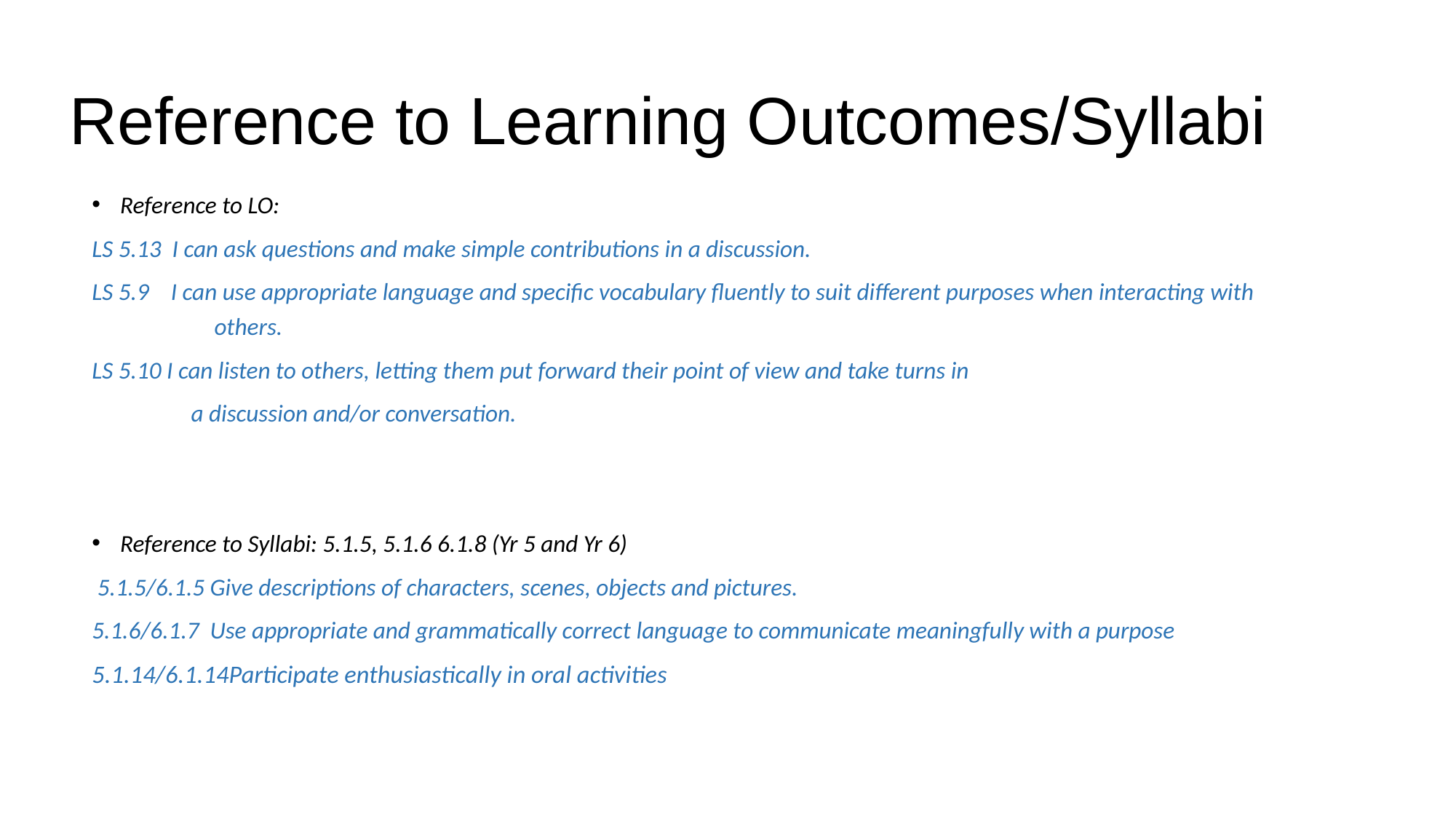

# Reference to Learning Outcomes/Syllabi
Reference to LO:
LS 5.13  I can ask questions and make simple contributions in a discussion.
LS 5.9    I can use appropriate language and specific vocabulary fluently to suit different purposes when interacting with others.
LS 5.10 I can listen to others, letting them put forward their point of view and take turns in
a discussion and/or conversation.

Reference to Syllabi: 5.1.5, 5.1.6 6.1.8 (Yr 5 and Yr 6)
 5.1.5/6.1.5 Give descriptions of characters, scenes, objects and pictures.
5.1.6/6.1.7  Use appropriate and grammatically correct language to communicate meaningfully with a purpose
5.1.14/6.1.14Participate enthusiastically in oral activities